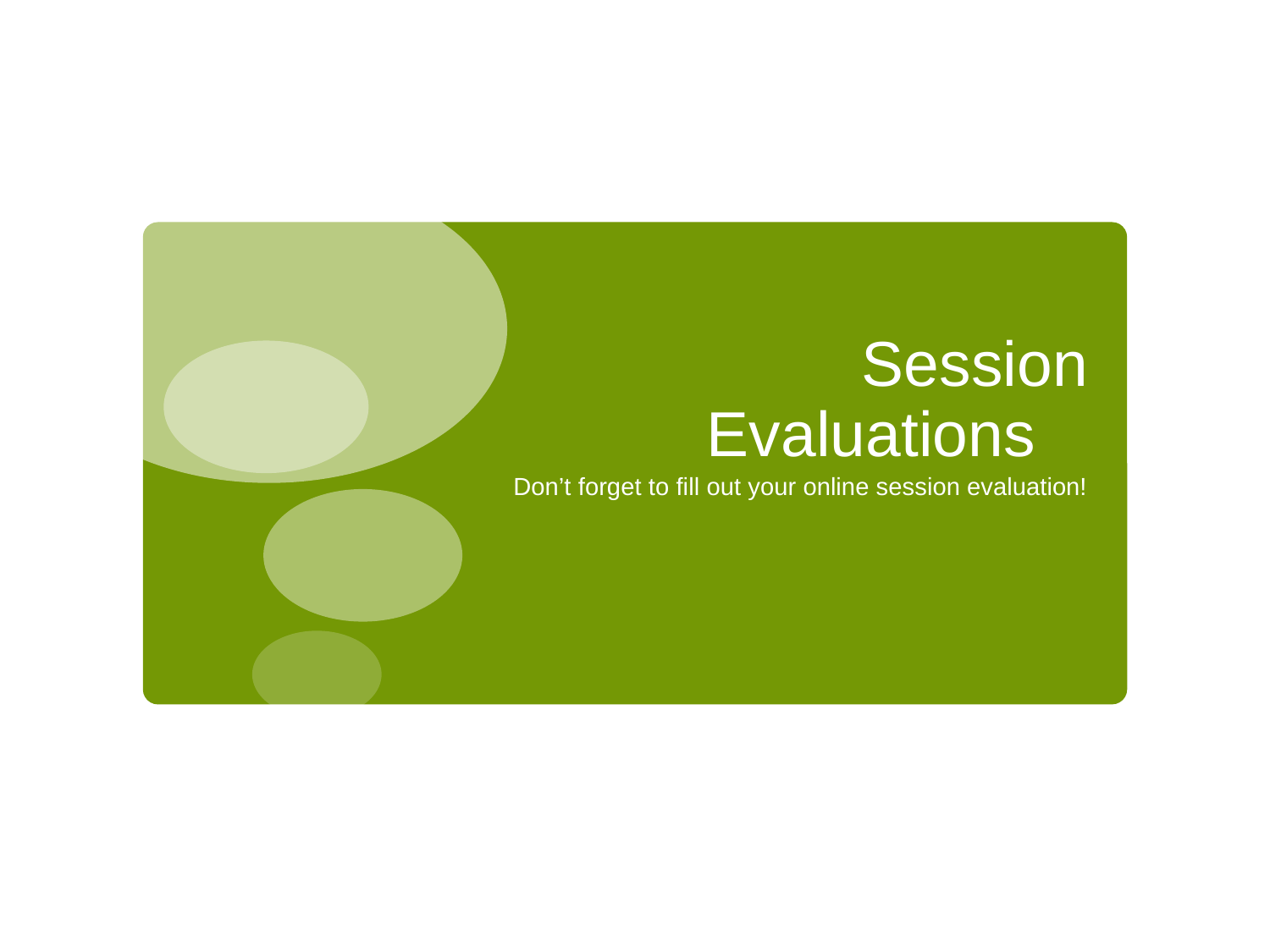

# Session Evaluations
Don’t forget to fill out your online session evaluation!